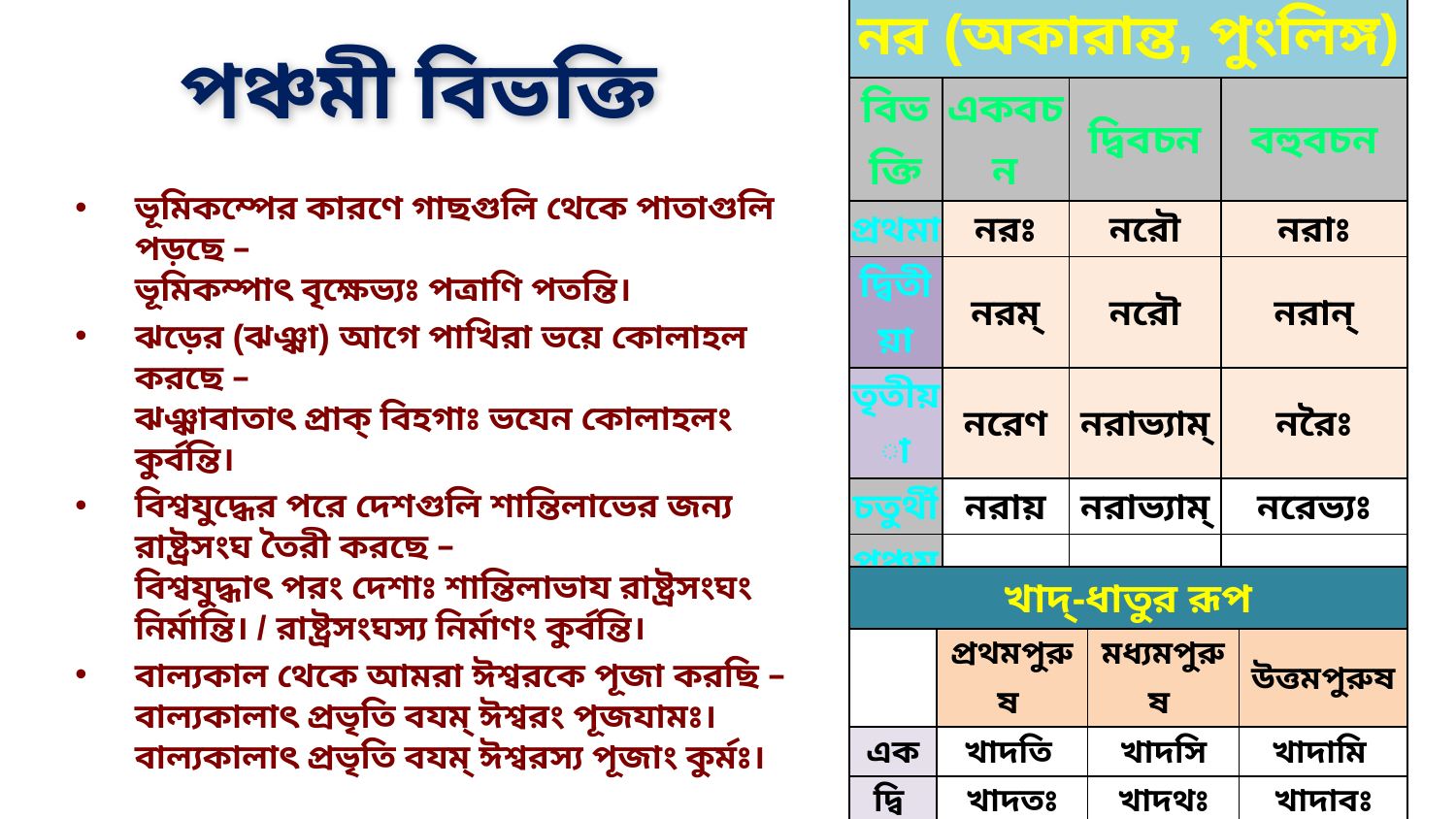

| নর (অকারান্ত, পুংলিঙ্গ) |  |  |  |
| --- | --- | --- | --- |
| বিভক্তি | একবচন | দ্বিবচন | বহুবচন |
| প্রথমা | নরঃ | নরৌ | নরাঃ |
| দ্বিতীয়া | নরম্ | নরৌ | নরান্ |
| তৃতীয়া | নরেণ | নরাভ্যাম্ | নরৈঃ |
| চতুর্থী | নরায় | নরাভ্যাম্ | নরেভ্যঃ |
| পঞ্চমী | নরাত্ | নরাভ্যাম্ | নরেভ্যঃ |
| ষষ্ঠী | নরস্য | নরযোঃ | নরাণাম্ |
| সপ্তমী | নরে | নরযোঃ | নরেষু |
| সম্বোধনে প্রথমা | হে নর | হে নরৌ | হে নরাঃ |
# পঞ্চমী বিভক্তি
ভূমিকম্পের কারণে গাছগুলি থেকে পাতাগুলি পড়ছে –
ভূমিকম্পাৎ বৃক্ষেভ্যঃ পত্রাণি পতন্তি।
ঝড়ের (ঝঞ্ঝা) আগে পাখিরা ভয়ে কোলাহল করছে –
ঝঞ্ঝাবাতাৎ প্রাক্ বিহগাঃ ভযেন কোলাহলং কুর্বন্তি।
বিশ্বযুদ্ধের পরে দেশগুলি শান্তিলাভের জন্য রাষ্ট্রসংঘ তৈরী করছে –
বিশ্বযুদ্ধাৎ পরং দেশাঃ শান্তিলাভায রাষ্ট্রসংঘং নির্মান্তি। / রাষ্ট্রসংঘস্য নির্মাণং কুর্বন্তি।
বাল্যকাল থেকে আমরা ঈশ্বরকে পূজা করছি –
বাল্যকালাৎ প্রভৃতি বযম্ ঈশ্বরং পূজযামঃ।
বাল্যকালাৎ প্রভৃতি বযম্ ঈশ্বরস্য পূজাং কুর্মঃ।
| খাদ্-ধাতুর রূপ |  |  |  |
| --- | --- | --- | --- |
|  | প্রথমপুরুষ | মধ্যমপুরুষ | উত্তমপুরুষ |
| এক | খাদতি | খাদসি | খাদামি |
| দ্বি | খাদতঃ | খাদথঃ | খাদাবঃ |
| বহু | খাদন্তি | খাদথ | খাদামঃ |
5